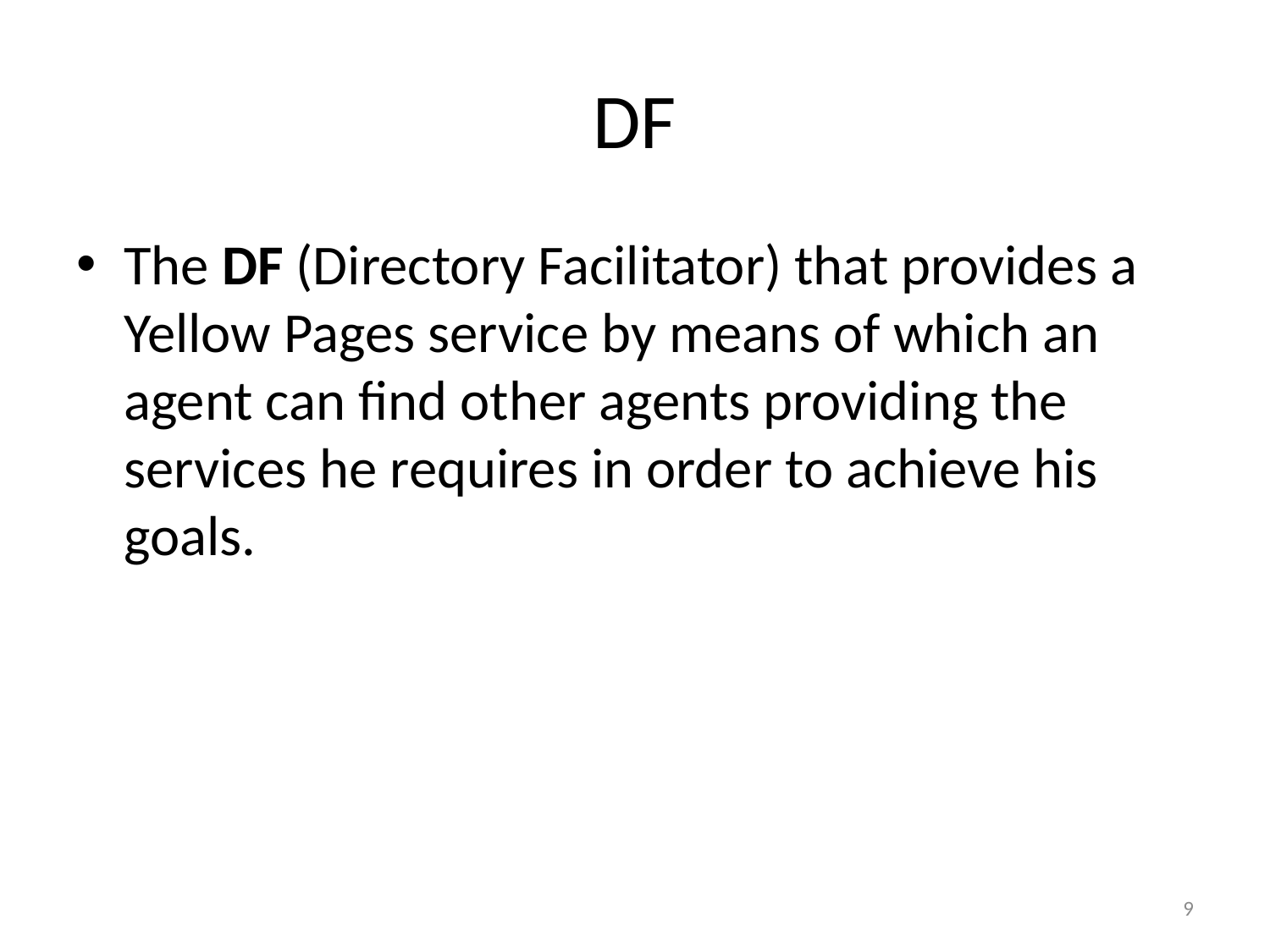

# DF
The DF (Directory Facilitator) that provides a Yellow Pages service by means of which an agent can find other agents providing the services he requires in order to achieve his goals.

9